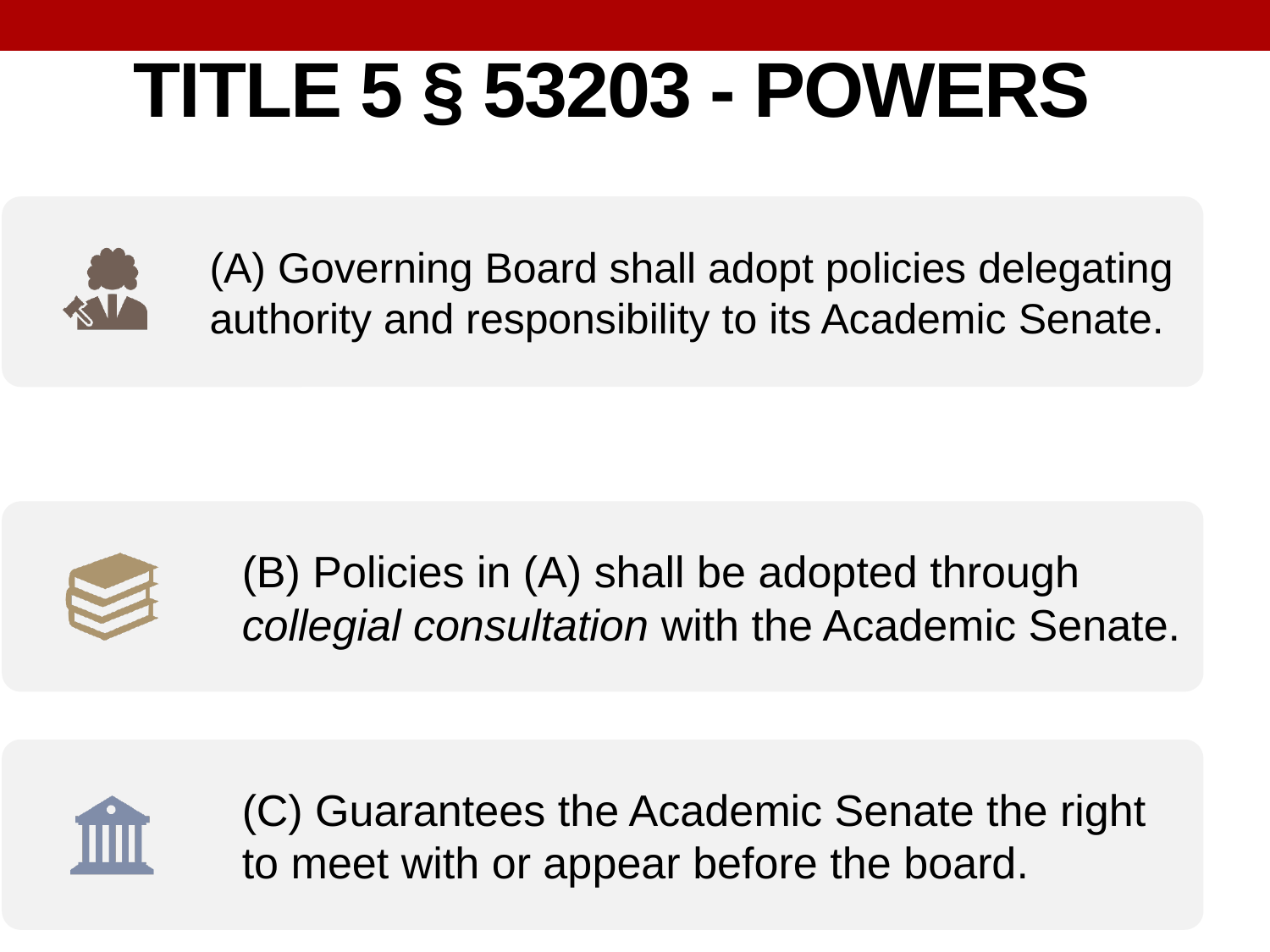

TITLE 5 § 53203 - POWERS
(A) Governing Board shall adopt policies delegating authority and responsibility to its Academic Senate.
(B) Policies in (A) shall be adopted through collegial consultation with the Academic Senate.
(C) Guarantees the Academic Senate the right to meet with or appear before the board.
# TITLE 5 § 53203 - POWERS